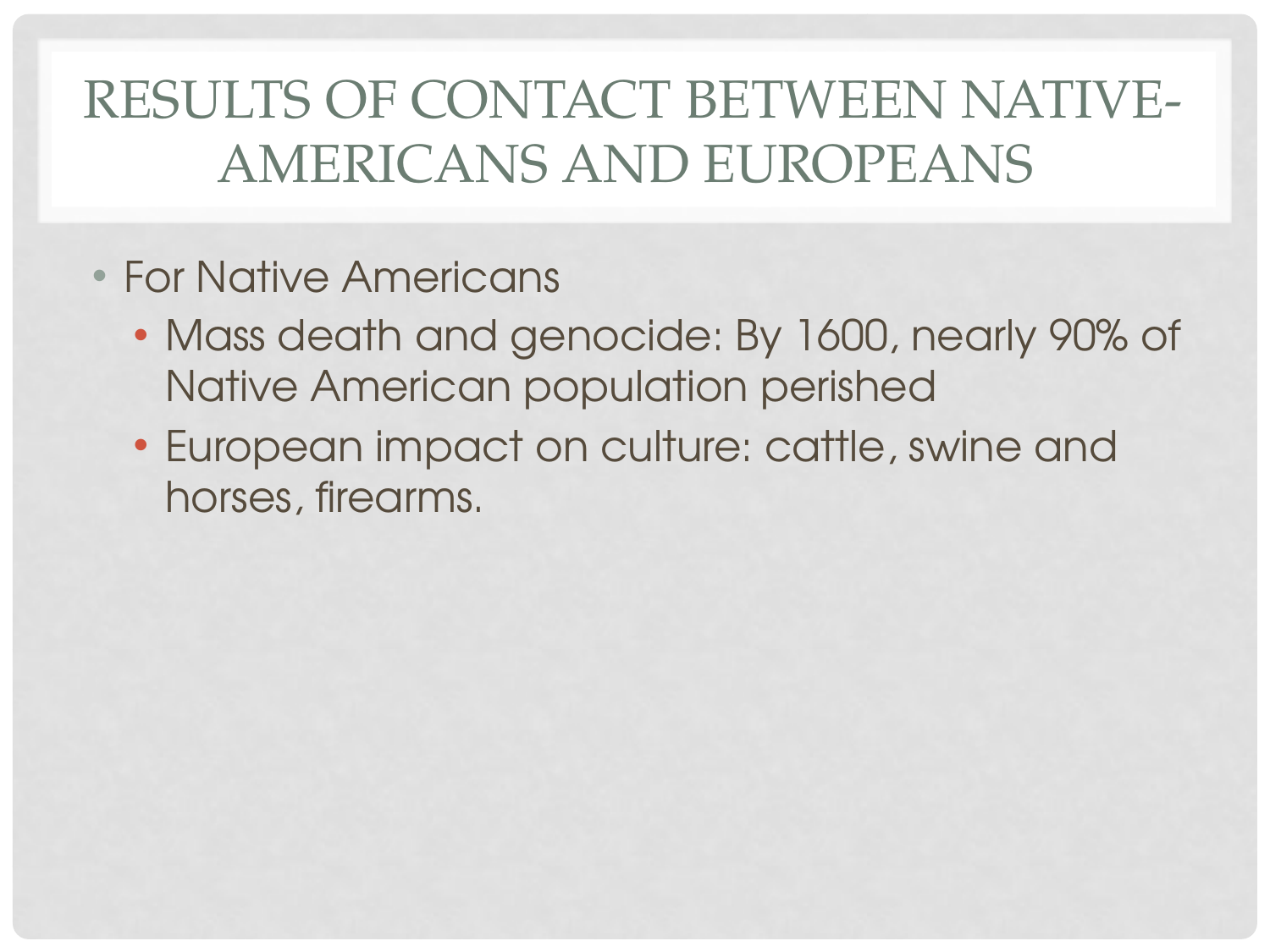

# Results of contact between Native-Americans and Europeans
For Native Americans
Mass death and genocide: By 1600, nearly 90% of Native American population perished
European impact on culture: cattle, swine and horses, firearms.